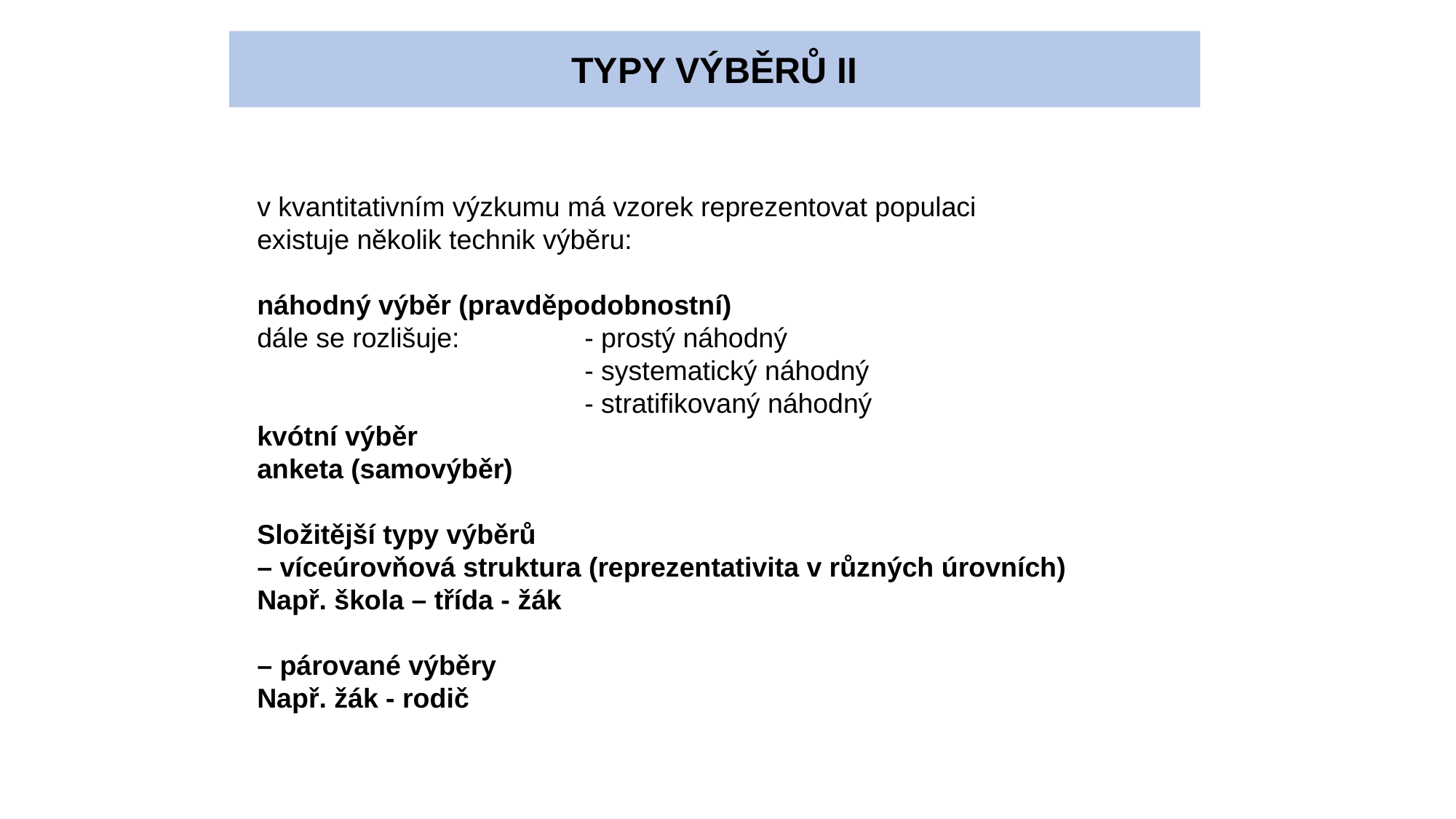

TYPY VÝBĚRŮ II

v kvantitativním výzkumu má vzorek reprezentovat populaci
existuje několik technik výběru:

náhodný výběr (pravděpodobnostní)
dále se rozlišuje:		- prostý náhodný
			- systematický náhodný
			- stratifikovaný náhodný
kvótní výběr
anketa (samovýběr)

Složitější typy výběrů
– víceúrovňová struktura (reprezentativita v různých úrovních)
Např. škola – třída - žák

– párované výběry
Např. žák - rodič